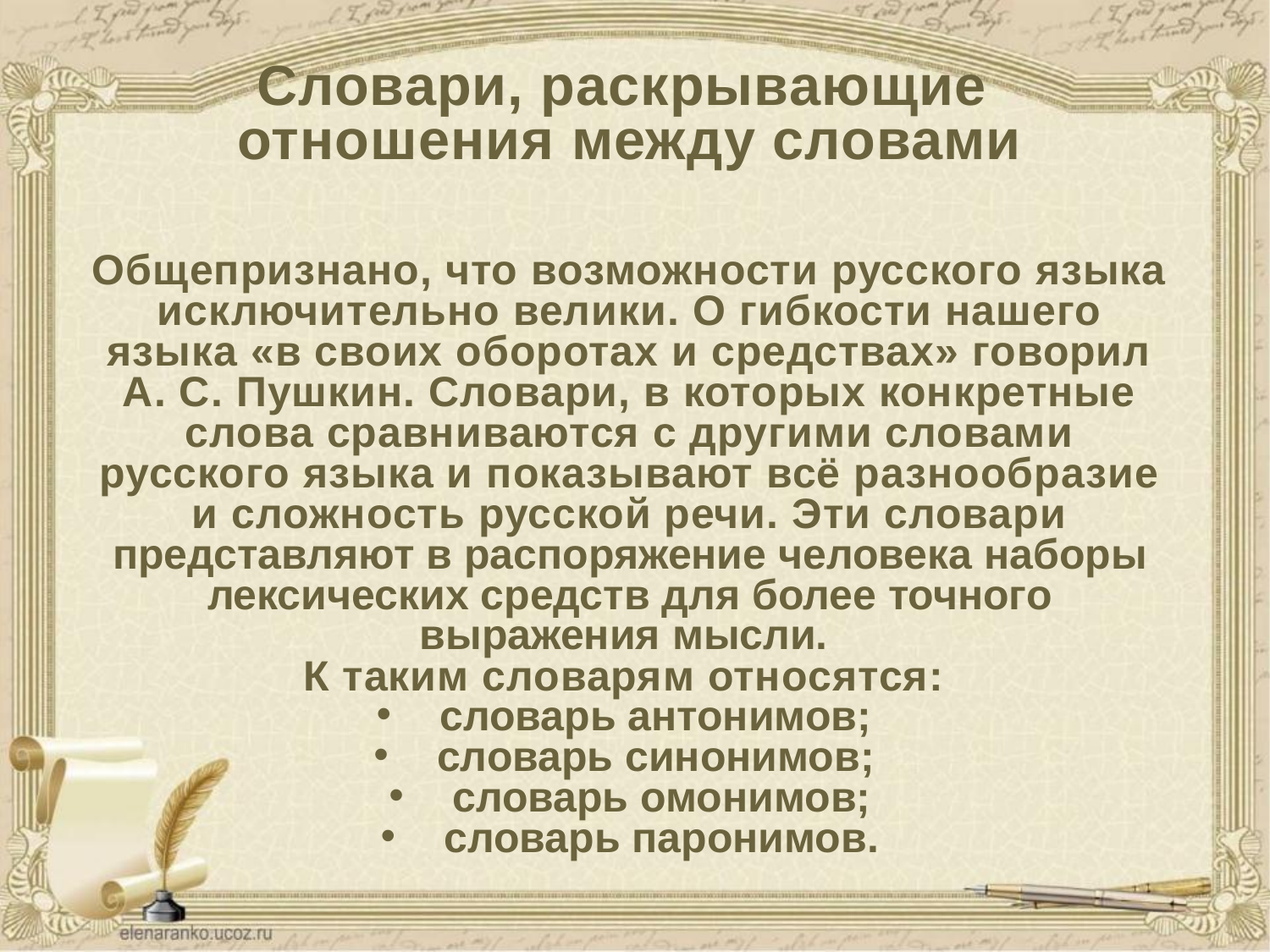

Словари, раскрывающие
отношения между словами
Общепризнано, что возможности русского языка исключительно велики. О гибкости нашего языка «в своих оборотах и средствах» говорил А. С. Пушкин. Словари, в которых конкретные слова сравниваются с другими словами русского языка и показывают всё разнообразие и сложность русской речи. Эти словари представляют в распоряжение человека наборы лексических средств для более точного выражения мысли.
К таким словарям относятся:
словарь антонимов;
словарь синонимов;
словарь омонимов;
словарь паронимов.